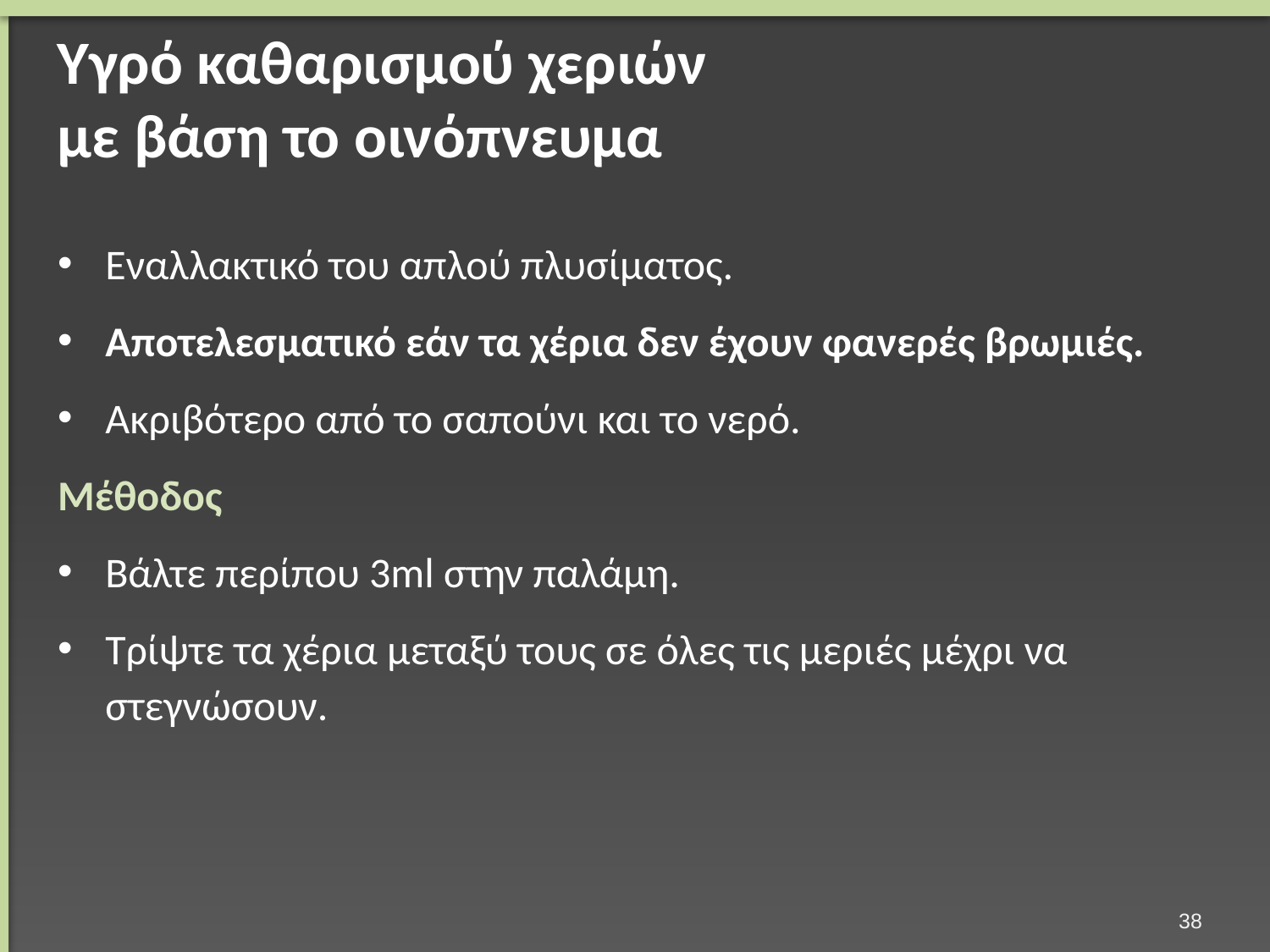

# Υγρό καθαρισμού χεριών με βάση το οινόπνευμα
Εναλλακτικό του απλού πλυσίματος.
Αποτελεσματικό εάν τα χέρια δεν έχουν φανερές βρωμιές.
Ακριβότερο από το σαπούνι και το νερό.
Μέθοδος
Βάλτε περίπου 3ml στην παλάμη.
Τρίψτε τα χέρια μεταξύ τους σε όλες τις μεριές μέχρι να στεγνώσουν.

38